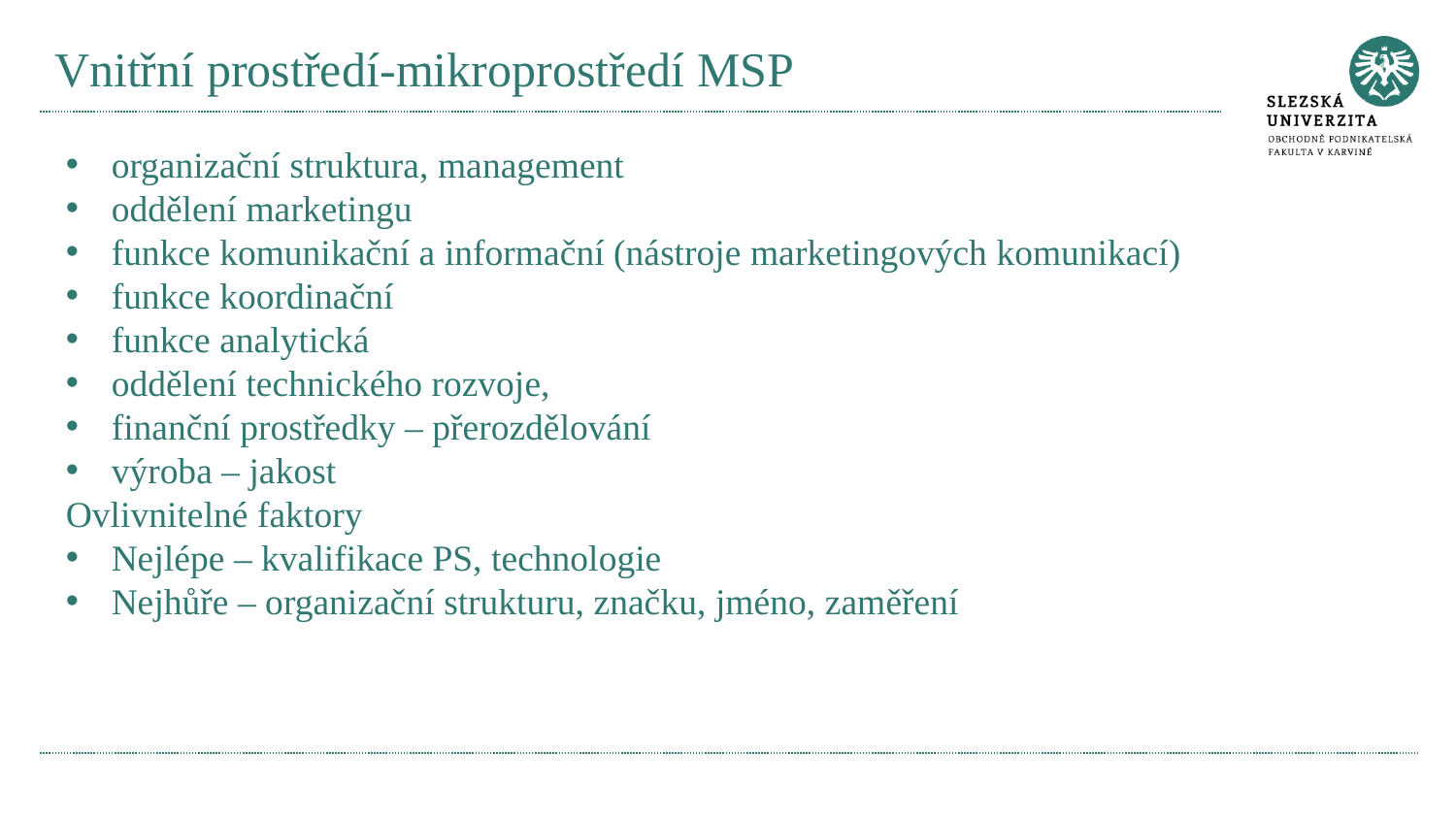

# Vnitřní prostředí-mikroprostředí MSP
organizační struktura, management
oddělení marketingu
funkce komunikační a informační (nástroje marketingových komunikací)
funkce koordinační
funkce analytická
oddělení technického rozvoje,
finanční prostředky – přerozdělování
výroba – jakost
Ovlivnitelné faktory
Nejlépe – kvalifikace PS, technologie
Nejhůře – organizační strukturu, značku, jméno, zaměření